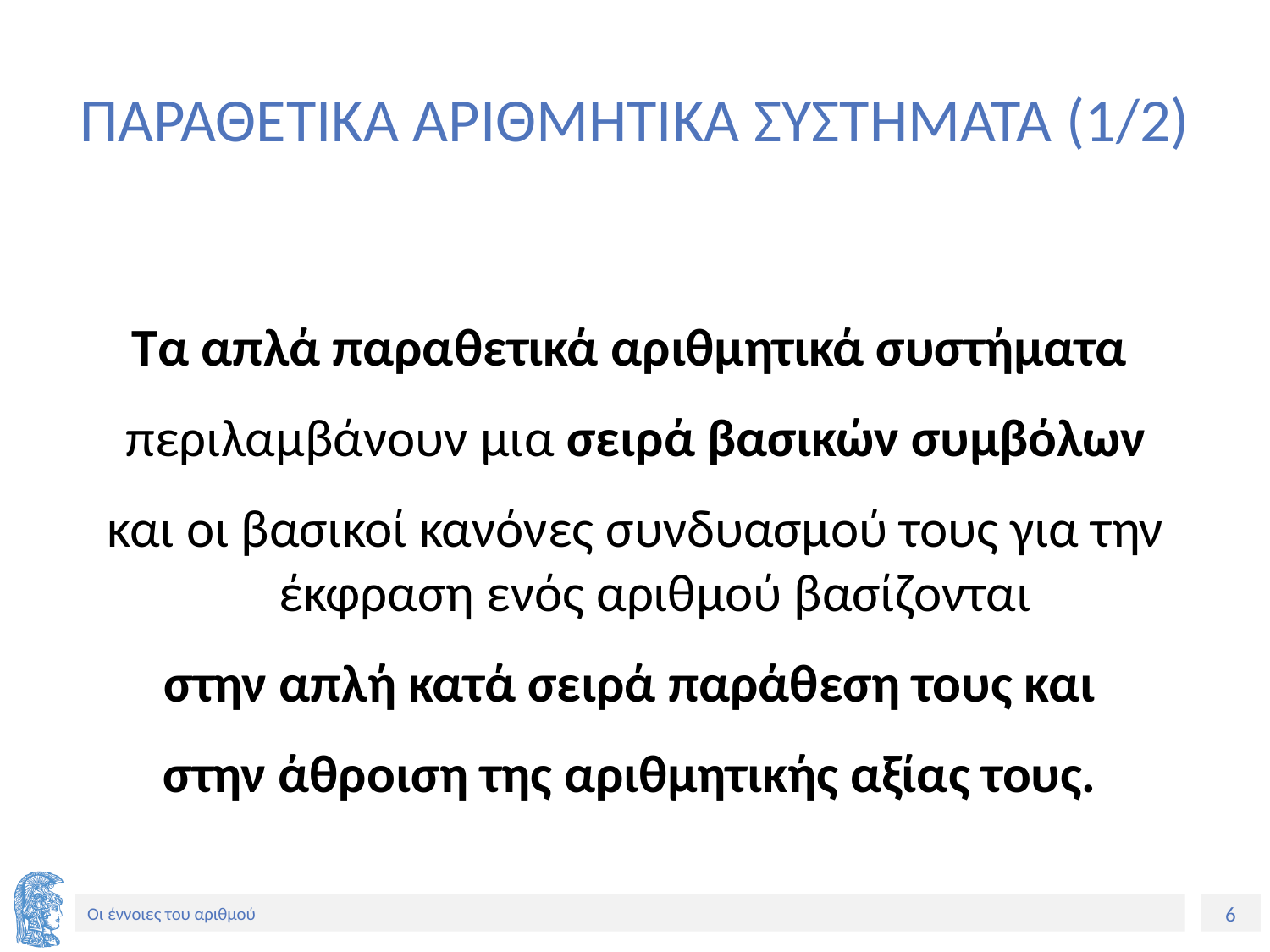

# ΠΑΡΑΘΕΤΙΚΑ ΑΡΙΘΜΗΤΙΚΑ ΣΥΣΤΗΜΑΤΑ (1/2)

Τα απλά παραθετικά αριθμητικά συστήματα
περιλαμβάνουν μια σειρά βασικών συμβόλων
και οι βασικοί κανόνες συνδυασμού τους για την έκφραση ενός αριθμού βασίζονται
στην απλή κατά σειρά παράθεση τους και
στην άθροιση της αριθμητικής αξίας τους.